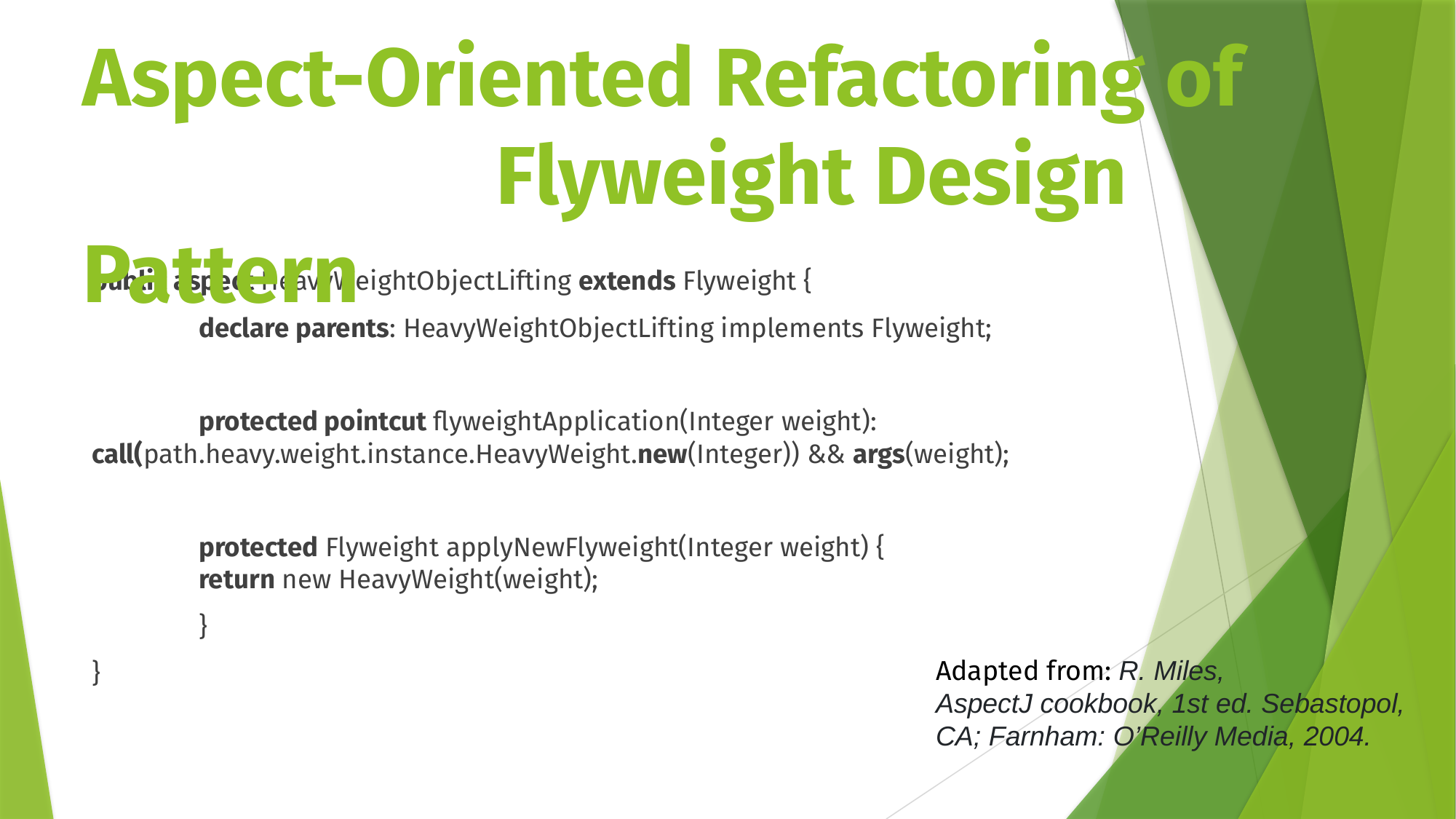

Aspect-Oriented Refactoring of 				          Flyweight Design Pattern
public aspect HeavyWeightObjectLifting extends Flyweight {
	declare parents: HeavyWeightObjectLifting implements Flyweight;

	protected pointcut flyweightApplication(Integer weight): 			 		   					call(path.heavy.weight.instance.HeavyWeight.new(Integer)) && args(weight);

	protected Flyweight applyNewFlyweight(Integer weight) {
		return new HeavyWeight(weight);
	}
}
Adapted from: R. Miles,
AspectJ cookbook, 1st ed. Sebastopol,
CA; Farnham: O’Reilly Media, 2004.